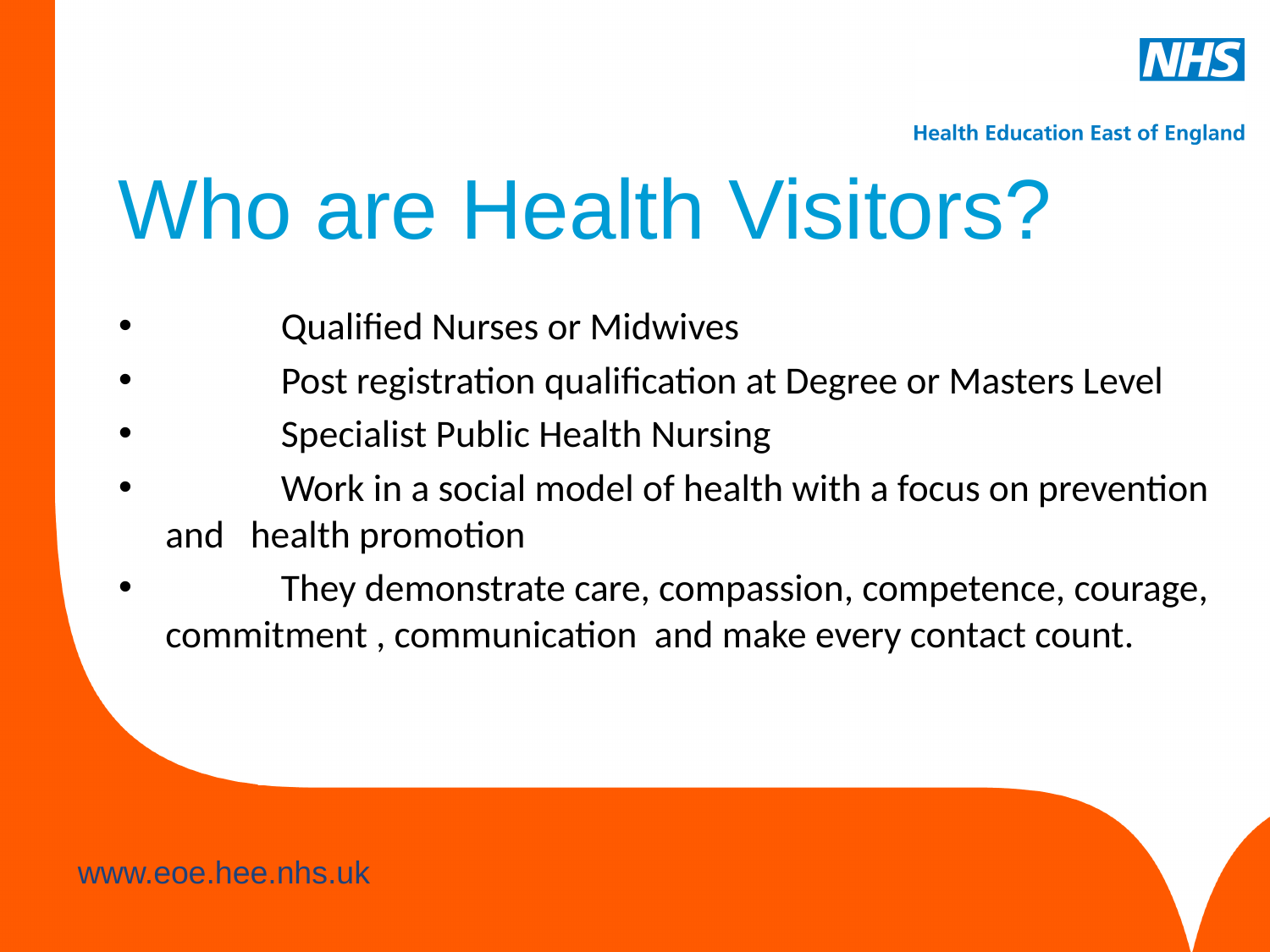

# Who are Health Visitors?
	Qualified Nurses or Midwives
	Post registration qualification at Degree or Masters Level
	Specialist Public Health Nursing
	Work in a social model of health with a focus on prevention and   health promotion
	They demonstrate care, compassion, competence, courage, commitment , communication  and make every contact count.